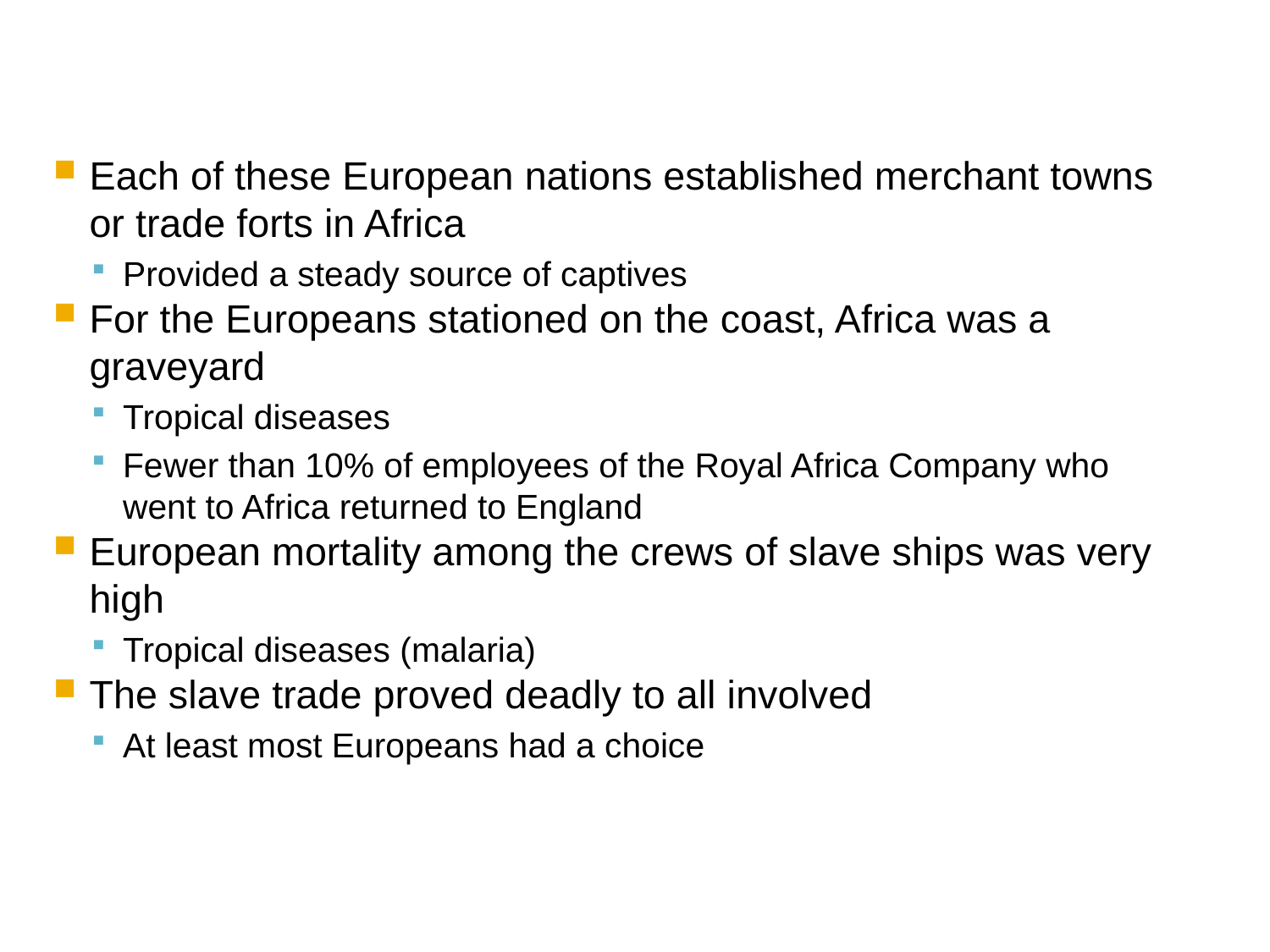

Each of these European nations established merchant towns or trade forts in Africa
Provided a steady source of captives
For the Europeans stationed on the coast, Africa was a graveyard
Tropical diseases
Fewer than 10% of employees of the Royal Africa Company who went to Africa returned to England
European mortality among the crews of slave ships was very high
Tropical diseases (malaria)
The slave trade proved deadly to all involved
At least most Europeans had a choice